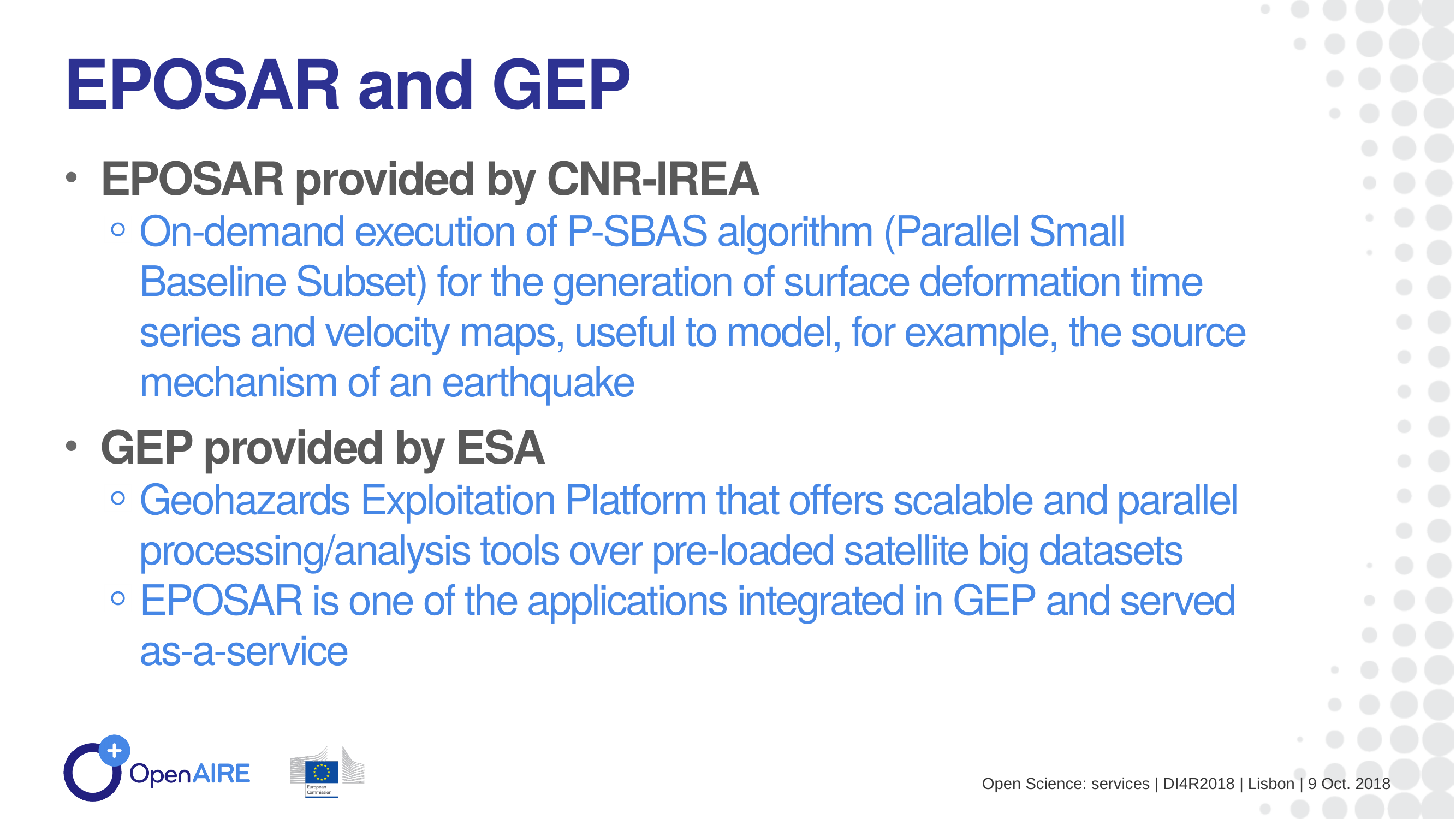

EPOSAR and GEP
EPOSAR provided by CNR-IREA
On-demand execution of P-SBAS algorithm (Parallel Small Baseline Subset) for the generation of surface deformation time series and velocity maps, useful to model, for example, the source mechanism of an earthquake
GEP provided by ESA
Geohazards Exploitation Platform that offers scalable and parallel processing/analysis tools over pre-loaded satellite big datasets
EPOSAR is one of the applications integrated in GEP and served as-a-service

Open Science: services | DI4R2018 | Lisbon | 9 Oct. 2018